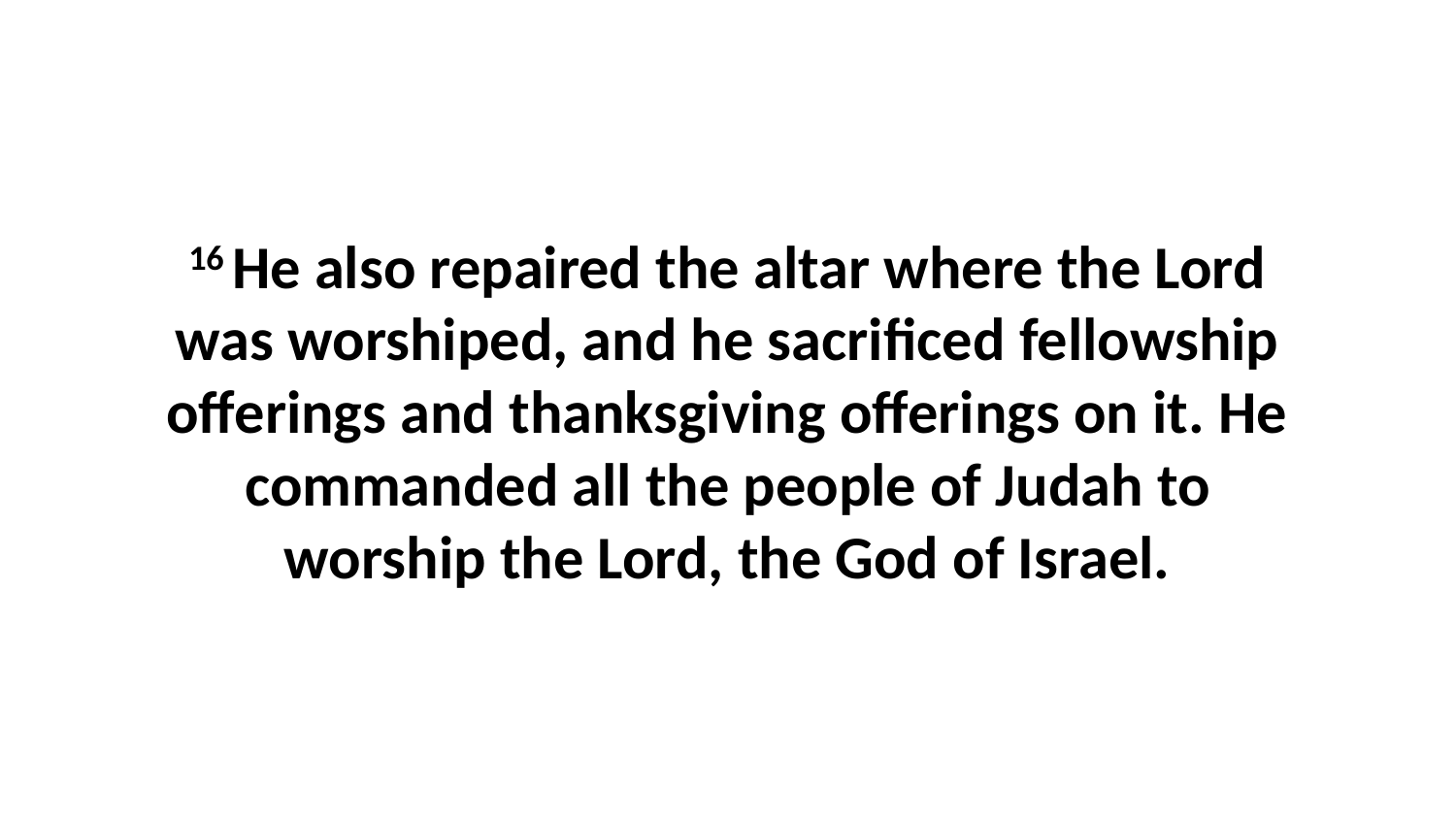

16 He also repaired the altar where the Lord was worshiped, and he sacrificed fellowship offerings and thanksgiving offerings on it. He commanded all the people of Judah to worship the Lord, the God of Israel.